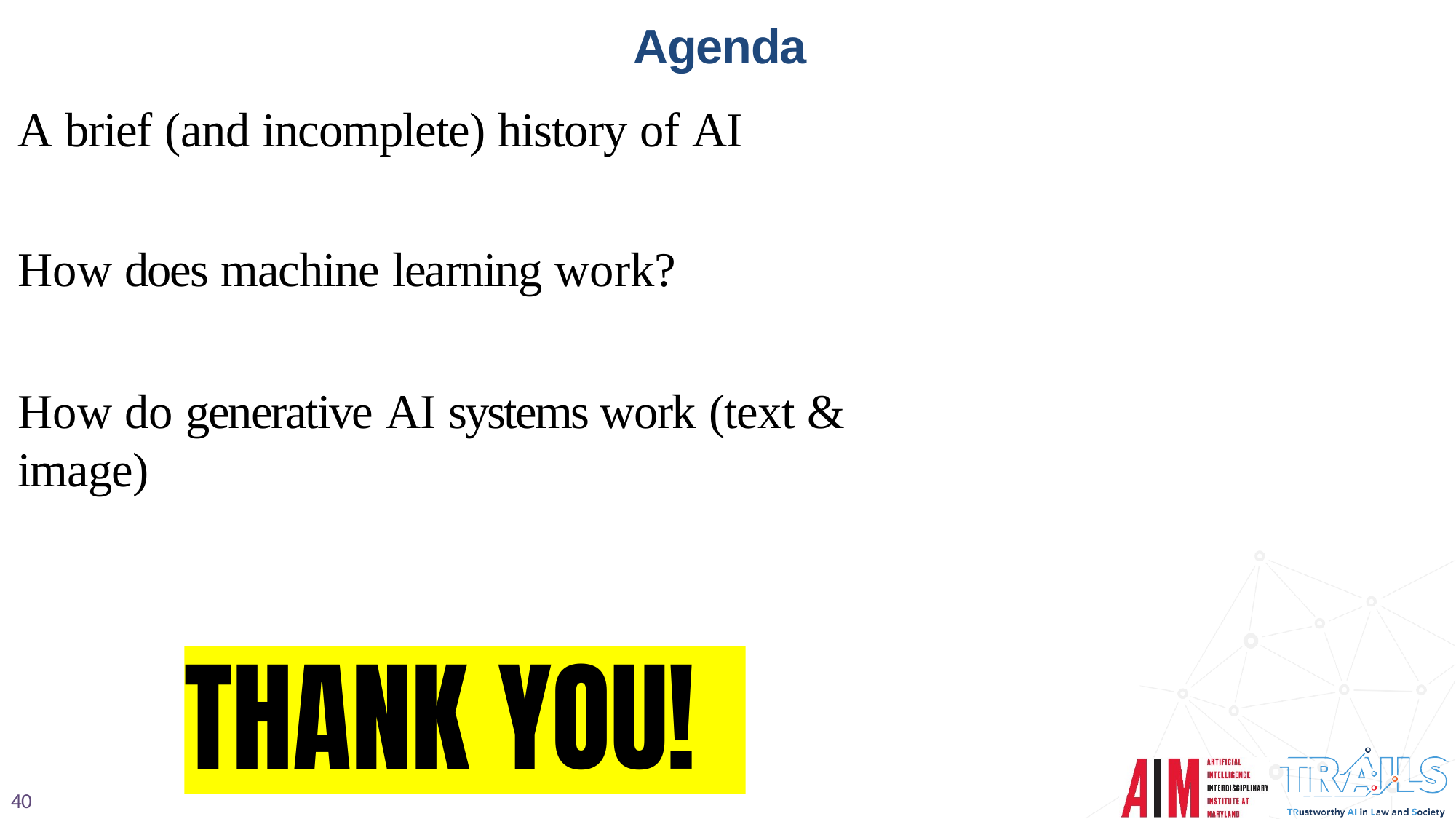

# Agenda
A brief (and incomplete) history of AI
How does machine learning work?

How do generative AI systems work (text & image)
THANK YOU!
40